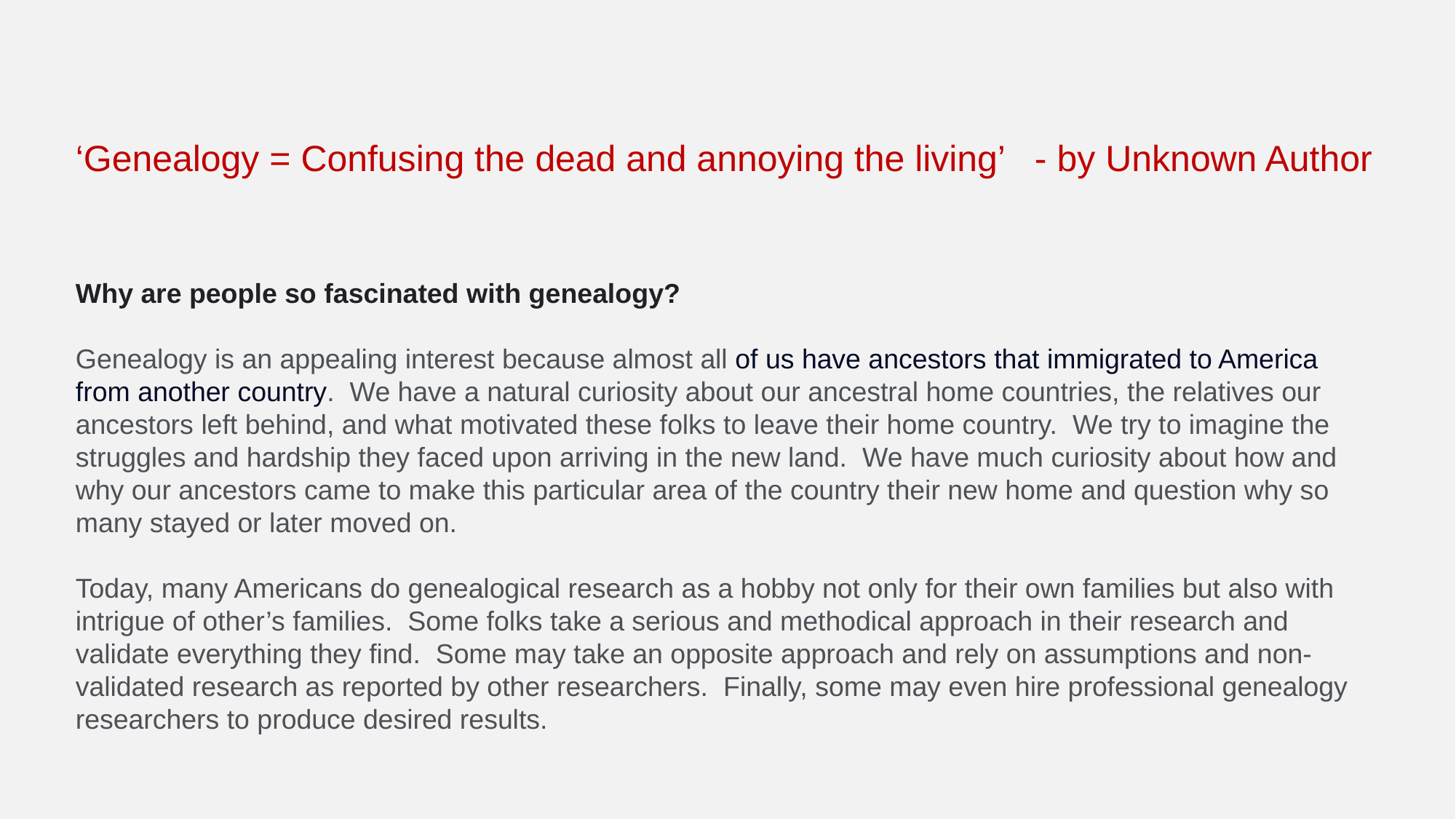

‘Genealogy = Confusing the dead and annoying the living’   - by Unknown Author
Why are people so fascinated with genealogy?

Genealogy is an appealing interest because almost all of us have ancestors that immigrated to America from another country.  We have a natural curiosity about our ancestral home countries, the relatives our ancestors left behind, and what motivated these folks to leave their home country.  We try to imagine the struggles and hardship they faced upon arriving in the new land.  We have much curiosity about how and why our ancestors came to make this particular area of the country their new home and question why so many stayed or later moved on.

Today, many Americans do genealogical research as a hobby not only for their own families but also with intrigue of other’s families.  Some folks take a serious and methodical approach in their research and validate everything they find.  Some may take an opposite approach and rely on assumptions and non-validated research as reported by other researchers.  Finally, some may even hire professional genealogy researchers to produce desired results.